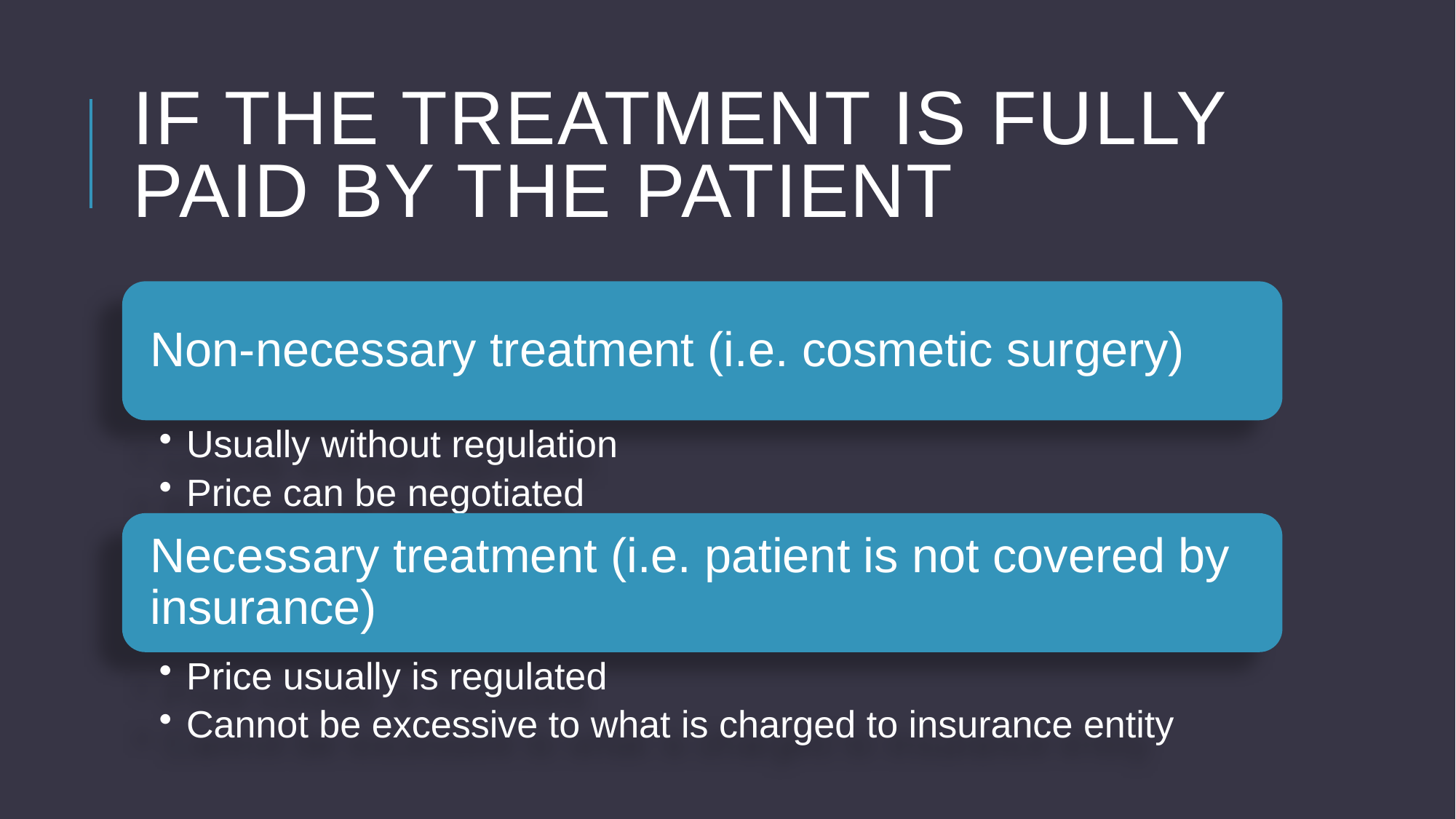

# If the treatment is fully paid by the patient
Non-necessary treatment (i.e. cosmetic surgery)
Usually without regulation
Price can be negotiated
Necessary treatment (i.e. patient is not covered by insurance)
Price usually is regulated
Cannot be excessive to what is charged to insurance entity